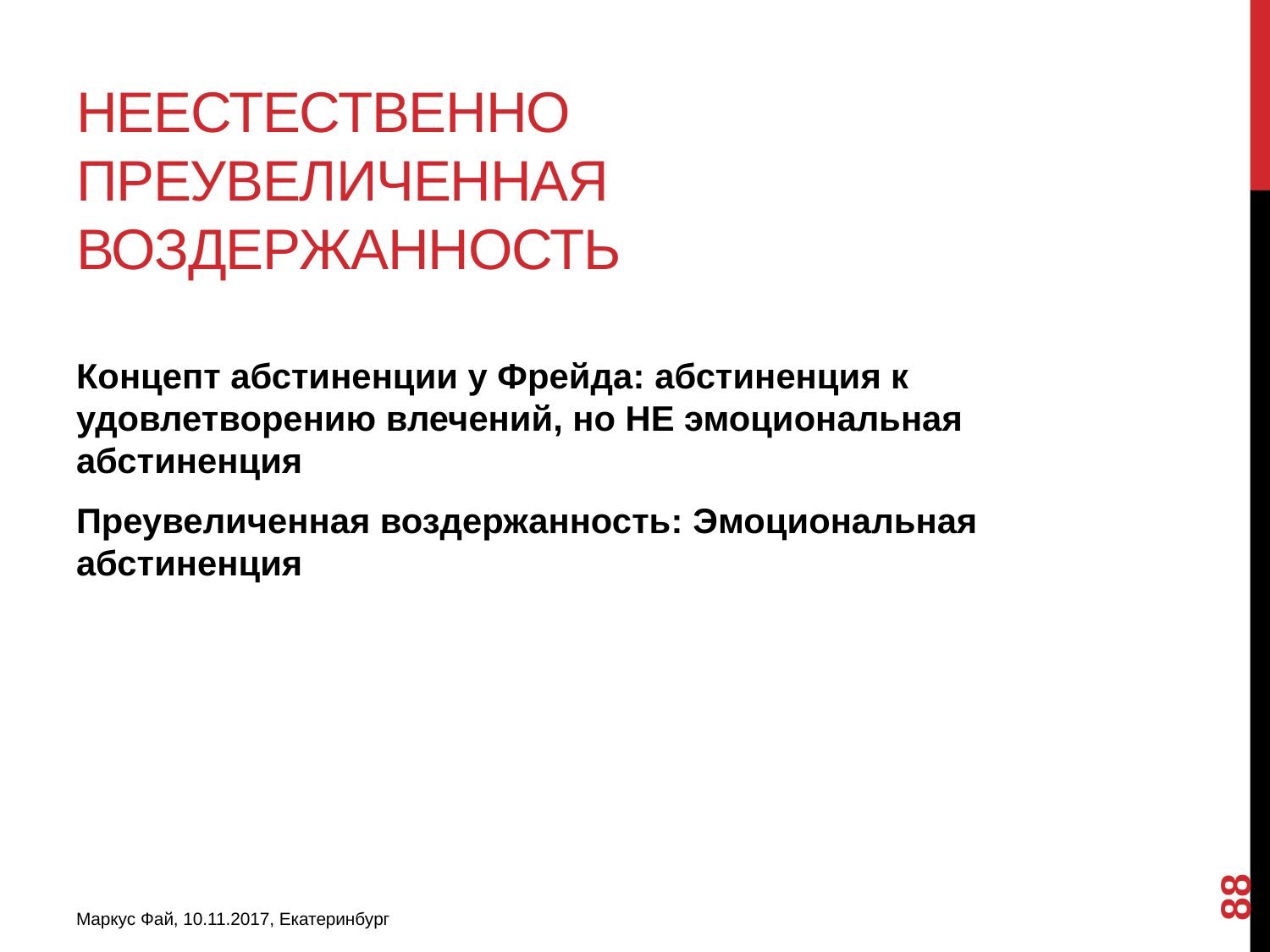

# Неестественно преувеличенная воздержанность

Концепт абстиненции у Фрейда: абстиненция к удовлетворению влечений, но НЕ эмоциональная абстиненция
Преувеличенная воздержанность: Эмоциональная абстиненция
88
Маркус Фай, 10.11.2017, Екатеринбург